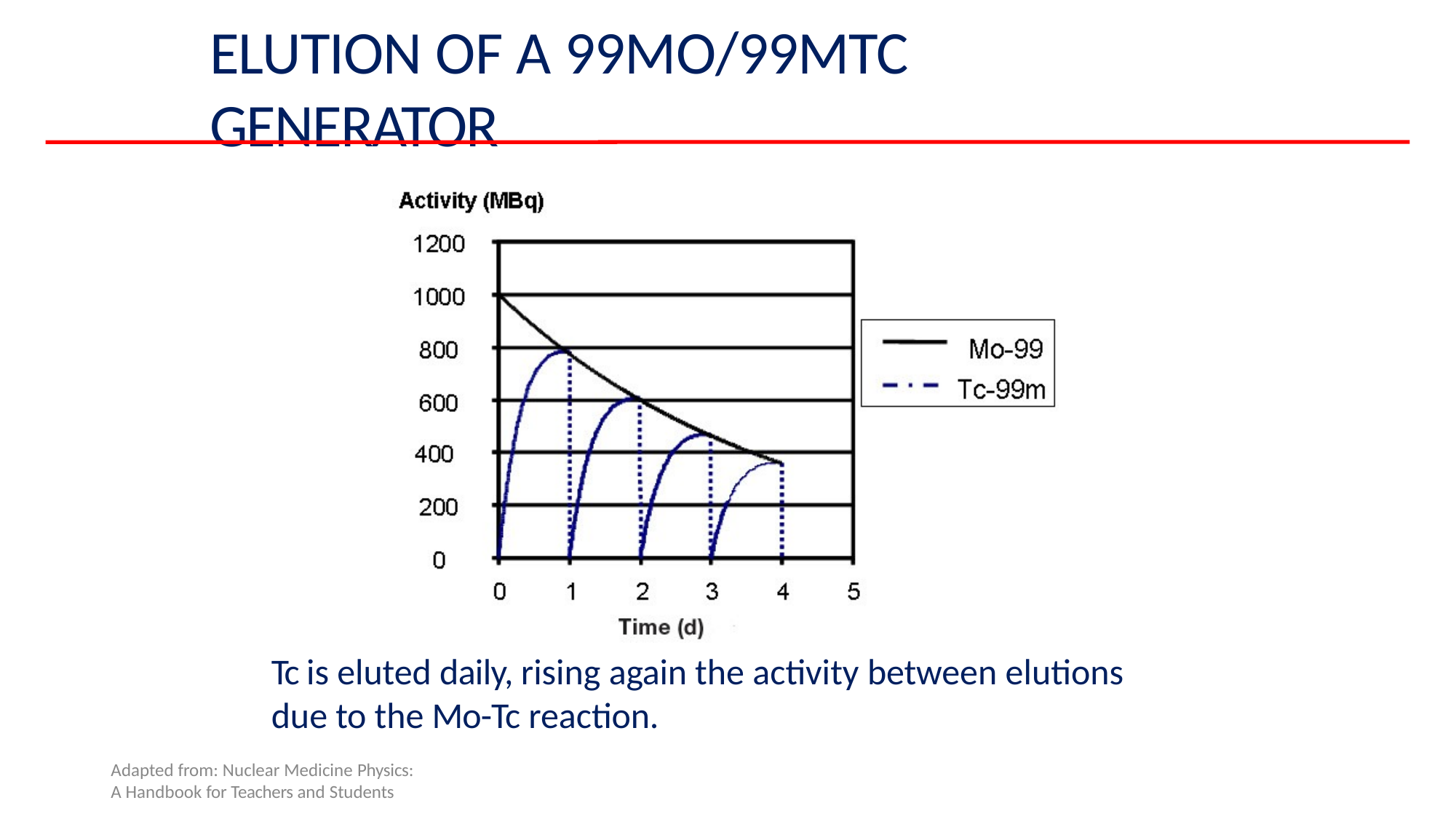

# ELUTION OF A 99MO/99MTC GENERATOR

Tc is eluted daily, rising again the activity between elutions  due to the Mo-Tc reaction.
Adapted from: Nuclear Medicine Physics:
A Handbook for Teachers and Students